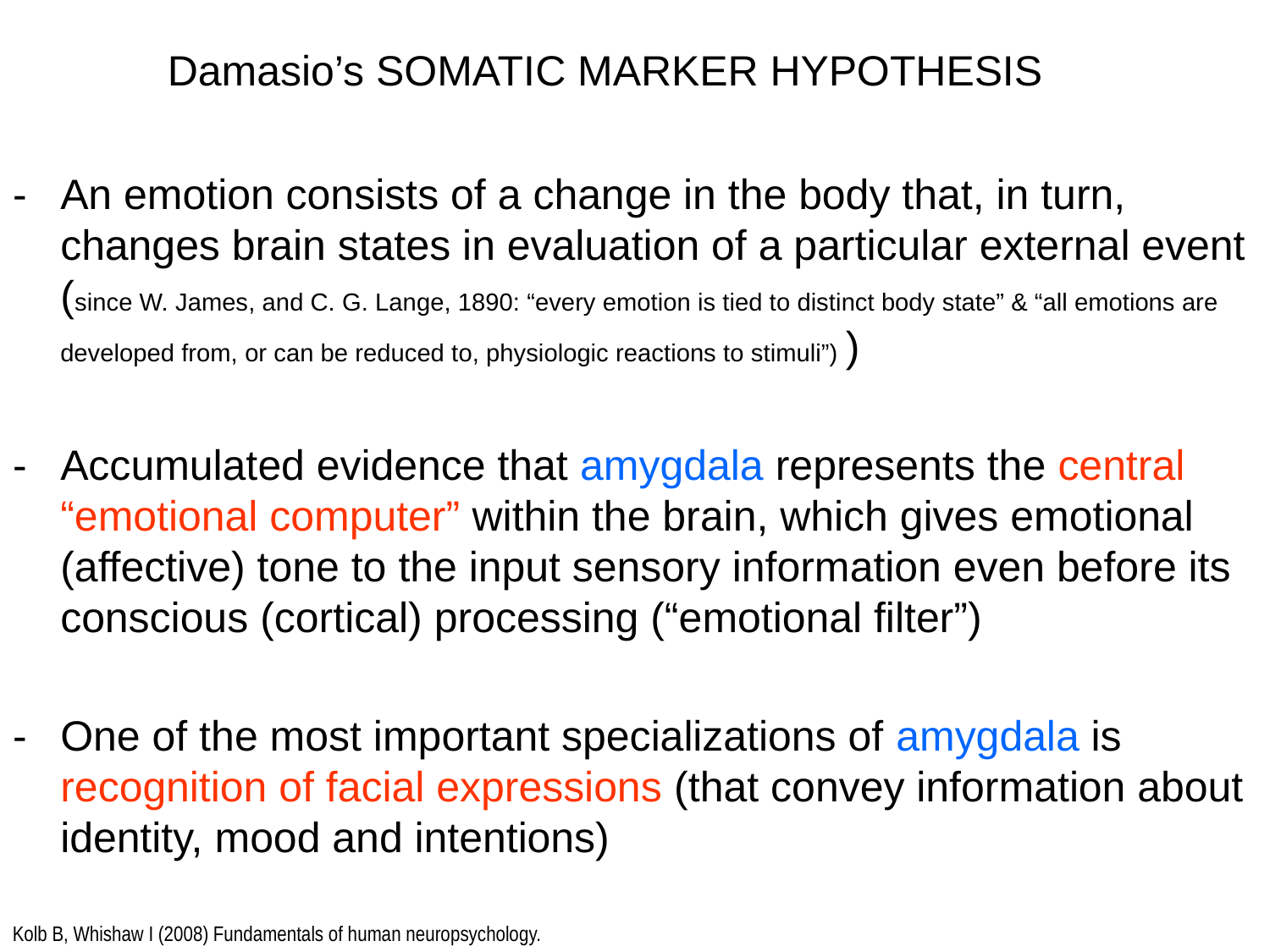

# Damasio’s SOMATIC MARKER HYPOTHESIS
-	An emotion consists of a change in the body that, in turn, changes brain states in evaluation of a particular external event (since W. James, and C. G. Lange, 1890: “every emotion is tied to distinct body state” & “all emotions are developed from, or can be reduced to, physiologic reactions to stimuli”) )

-	Accumulated evidence that amygdala represents the central “emotional computer” within the brain, which gives emotional (affective) tone to the input sensory information even before its conscious (cortical) processing (“emotional filter”)

-	One of the most important specializations of amygdala is recognition of facial expressions (that convey information about identity, mood and intentions)
Kolb B, Whishaw I (2008) Fundamentals of human neuropsychology.